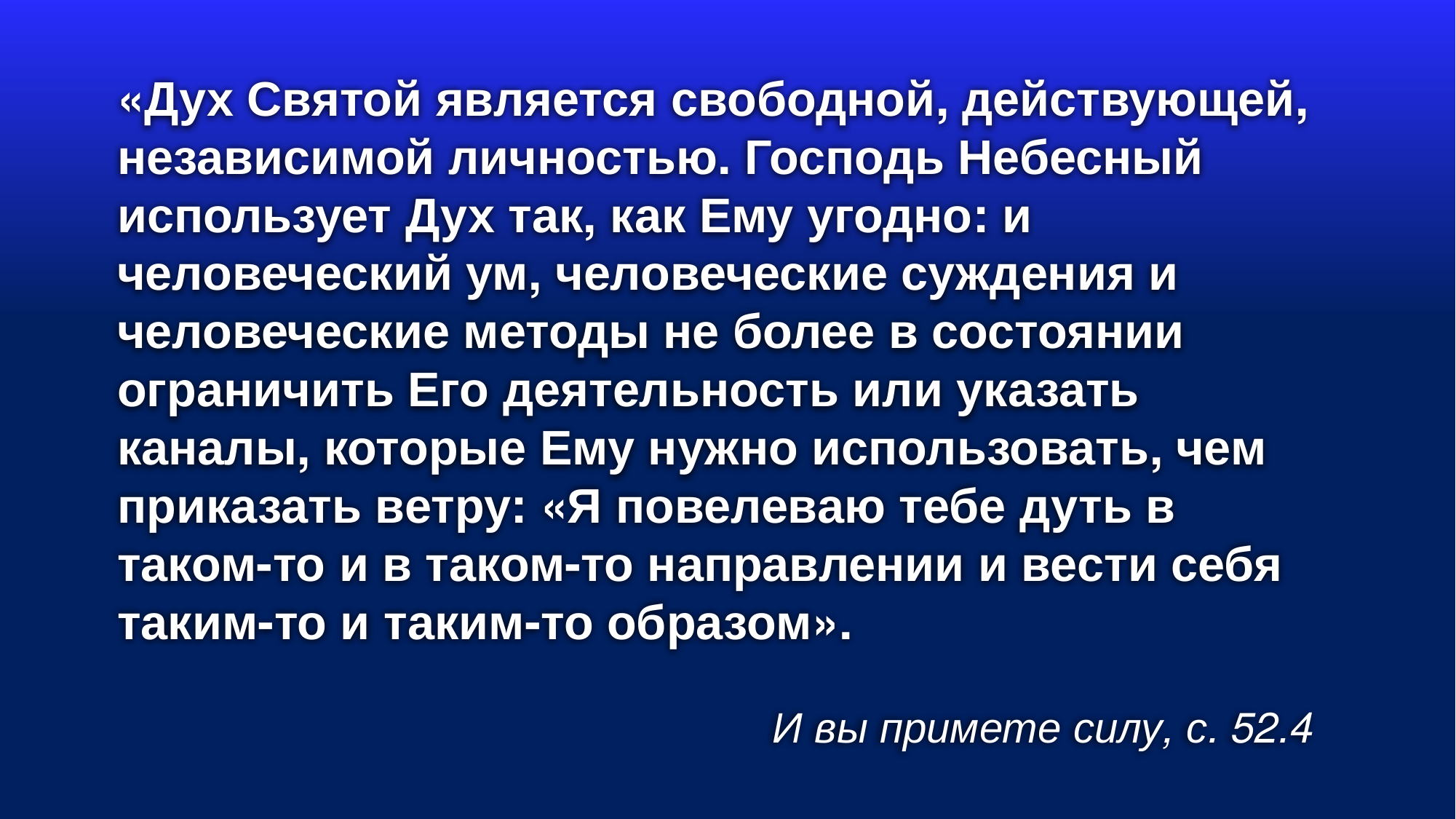

«Дух Святой является свободной, действующей, независимой личностью. Господь Небесный использует Дух так, как Ему угодно: и человеческий ум, человеческие суждения и человеческие методы не более в состоянии ограничить Его деятельность или указать каналы, которые Ему нужно использовать, чем приказать ветру: «Я повелеваю тебе дуть в таком-то и в таком-то направлении и вести себя таким-то и таким-то образом».

И вы примете силу, с. 52.4